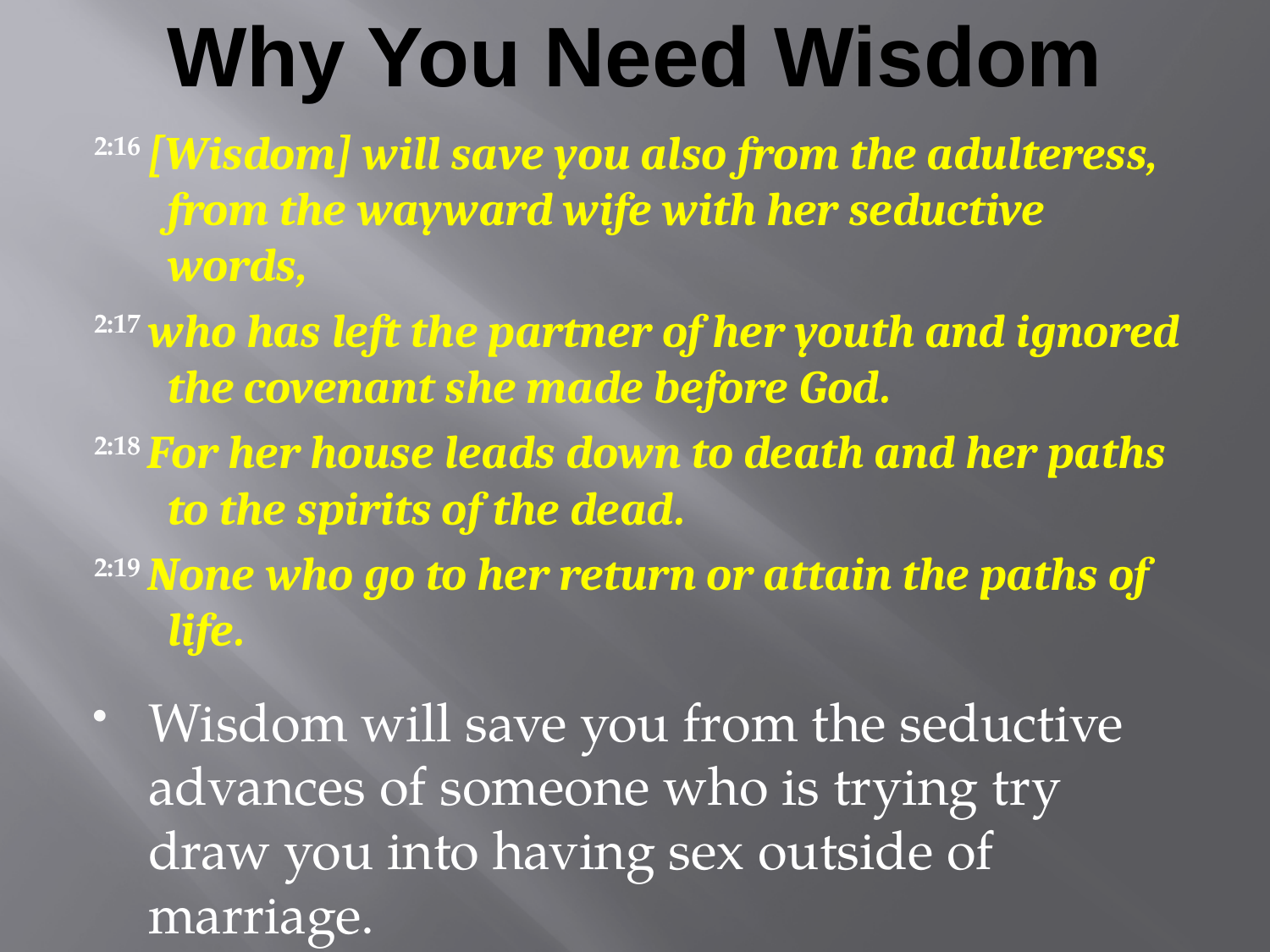

# Why You Need Wisdom
2:16 [Wisdom] will save you also from the adulteress, from the wayward wife with her seductive words,
2:17 who has left the partner of her youth and ignored the covenant she made before God.
2:18 For her house leads down to death and her paths to the spirits of the dead.
2:19 None who go to her return or attain the paths of life.

Wisdom will save you from the seductive advances of someone who is trying try draw you into having sex outside of marriage.